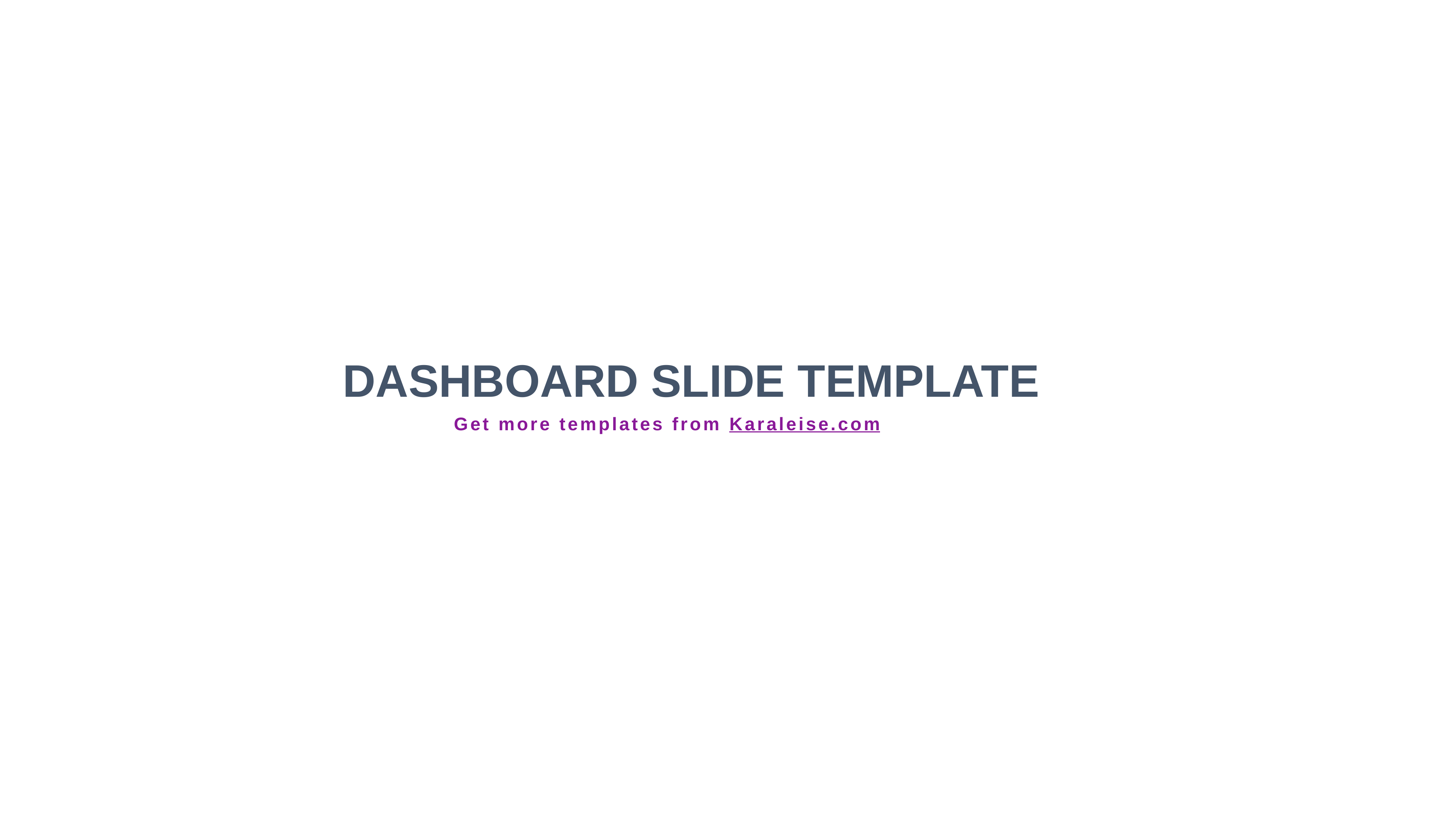

DASHBOARD SLIDE TEMPLATE
Get more templates from Karaleise.com